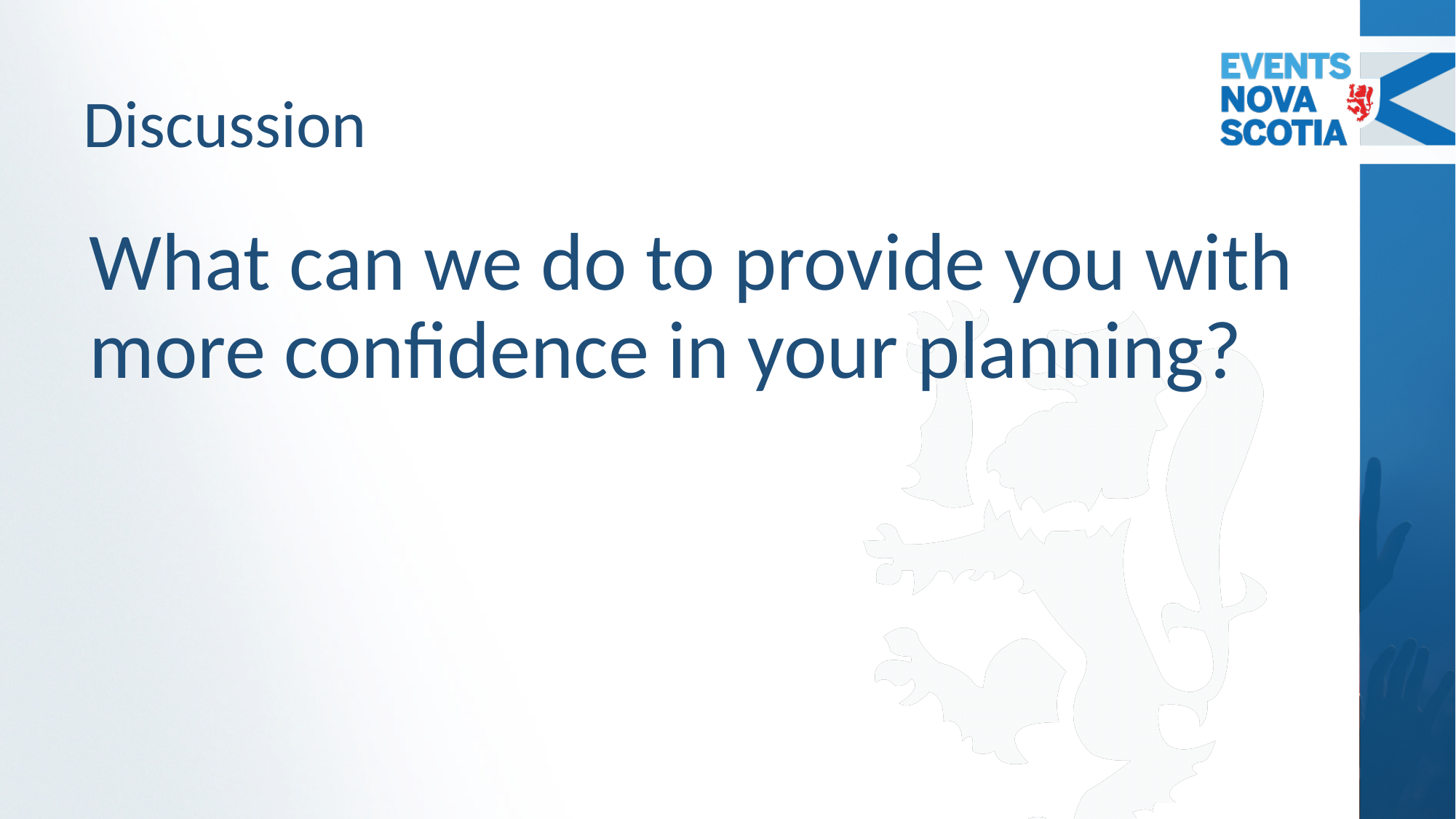

# Discussion
What can we do to provide you with more confidence in your planning?